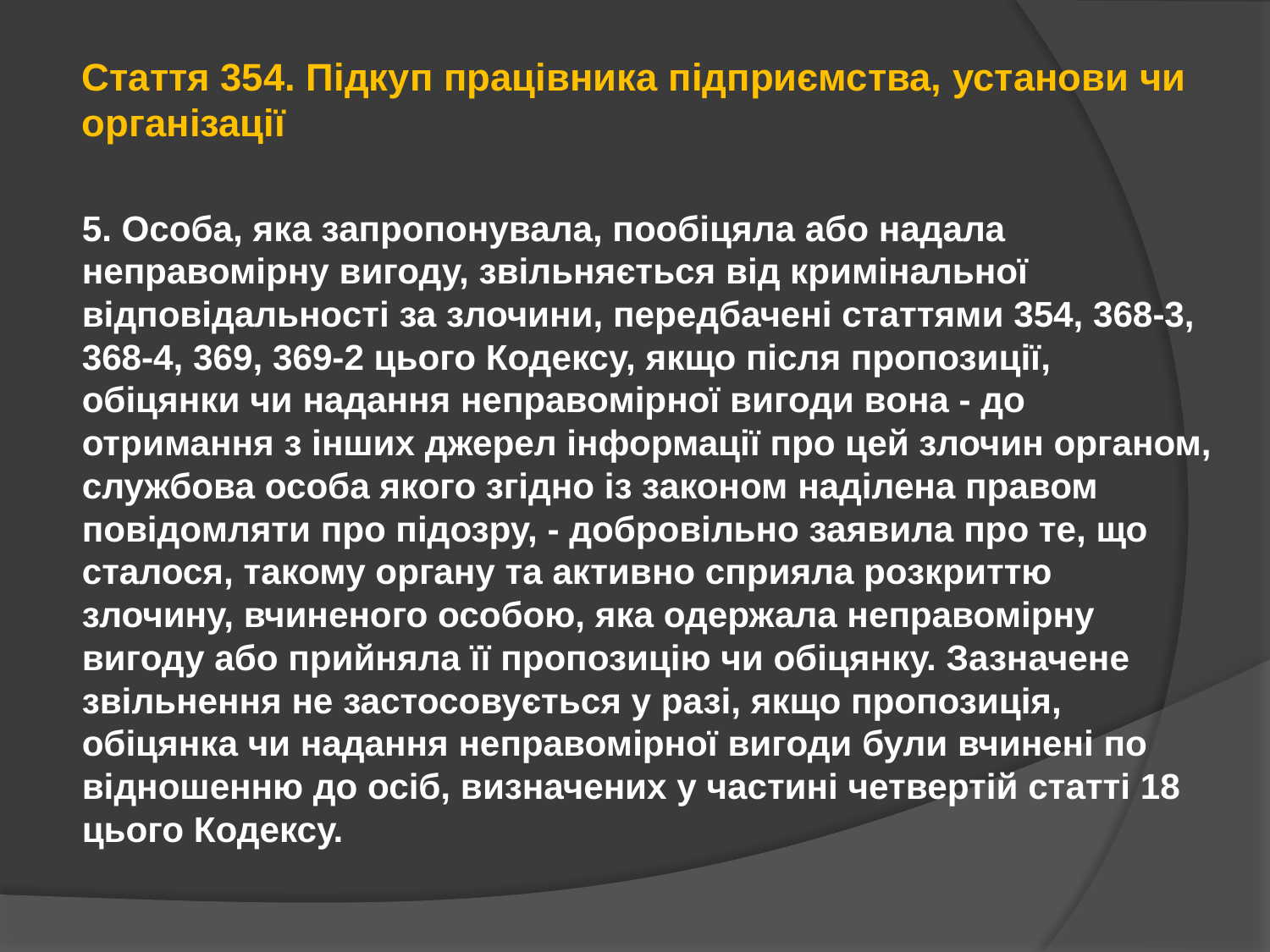

Стаття 354. Підкуп працівника підприємства, установи чи організації

5. Особа, яка запропонувала, пообіцяла або надала неправомірну вигоду, звільняється від кримінальної відповідальності за злочини, передбачені статтями 354, 368-3, 368-4, 369, 369-2 цього Кодексу, якщо після пропозиції, обіцянки чи надання неправомірної вигоди вона - до отримання з інших джерел інформації про цей злочин органом, службова особа якого згідно із законом наділена правом повідомляти про підозру, - добровільно заявила про те, що сталося, такому органу та активно сприяла розкриттю злочину, вчиненого особою, яка одержала неправомірну вигоду або прийняла її пропозицію чи обіцянку. Зазначене звільнення не застосовується у разі, якщо пропозиція, обіцянка чи надання неправомірної вигоди були вчинені по відношенню до осіб, визначених у частині четвертій статті 18 цього Кодексу.